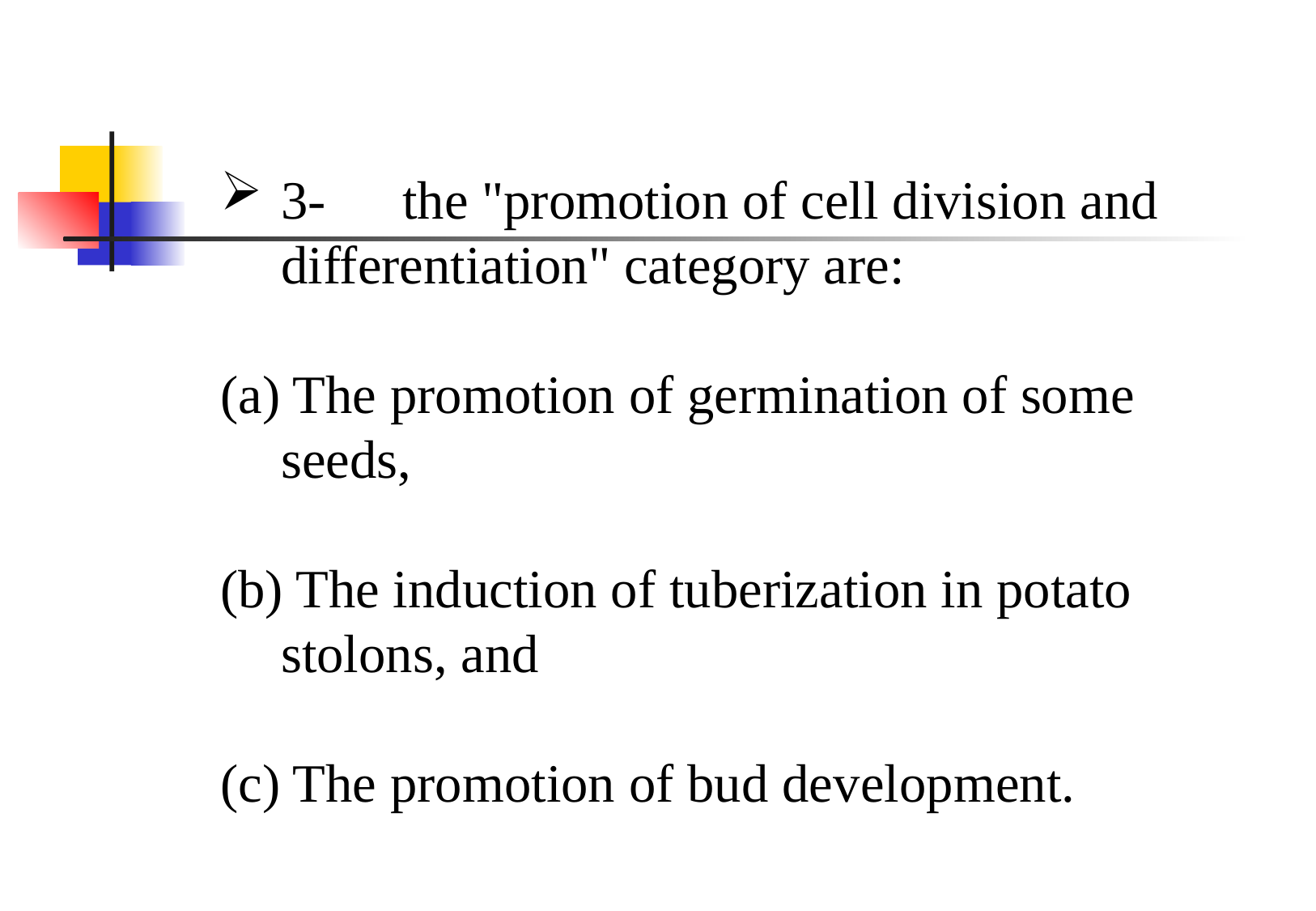

3-	the "promotion of cell division and differentiation" category are:

(a) The promotion of germination of some seeds,

(b) The induction of tuberization in potato stolons, and

(c) The promotion of bud development.